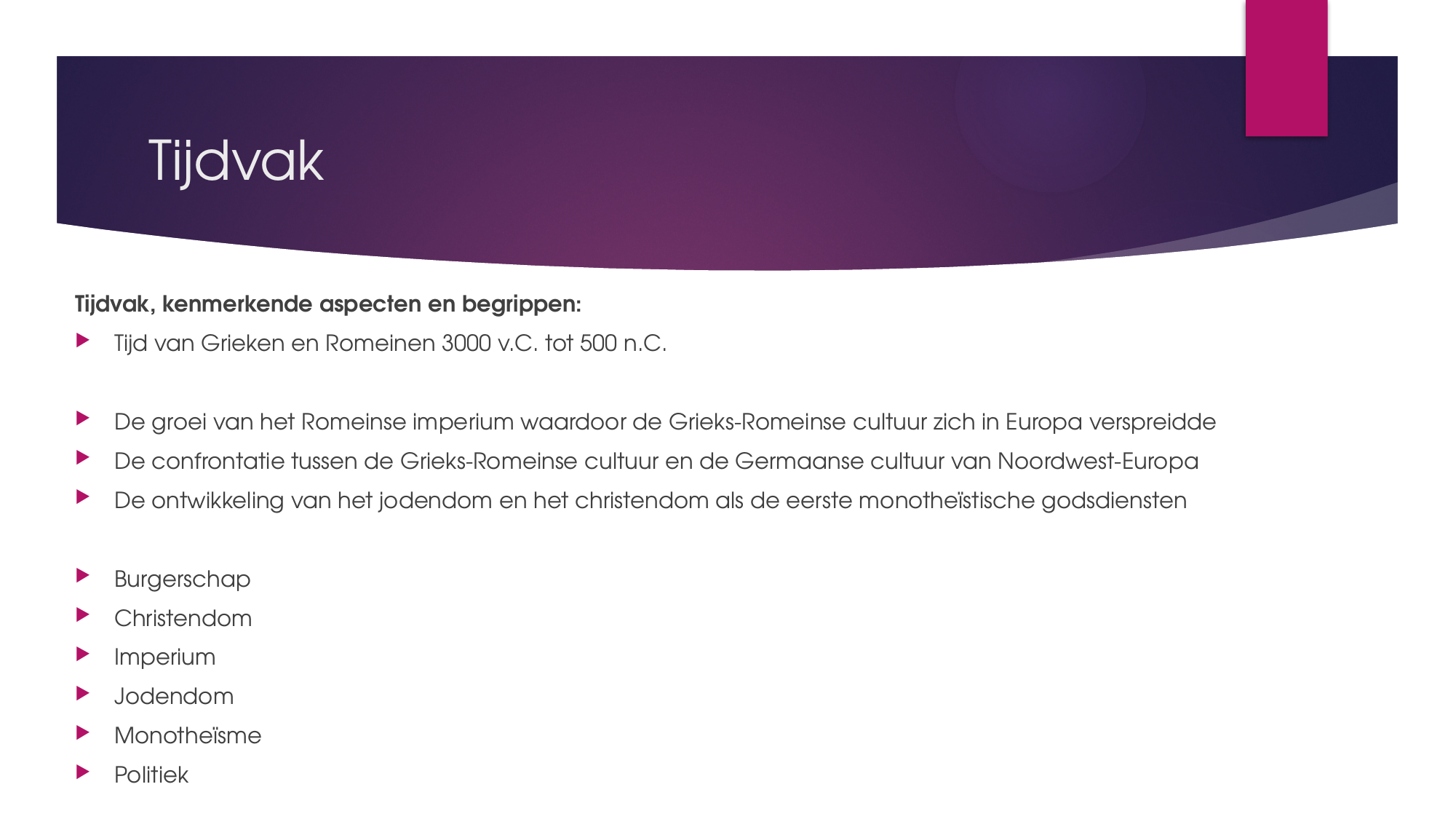

# Tijdvak
Tijdvak, kenmerkende aspecten en begrippen:
Tijd van Grieken en Romeinen 3000 v.C. tot 500 n.C.

De groei van het Romeinse imperium waardoor de Grieks-Romeinse cultuur zich in Europa verspreidde
De confrontatie tussen de Grieks-Romeinse cultuur en de Germaanse cultuur van Noordwest-Europa
De ontwikkeling van het jodendom en het christendom als de eerste monotheïstische godsdiensten

Burgerschap
Christendom
Imperium
Jodendom
Monotheïsme
Politiek